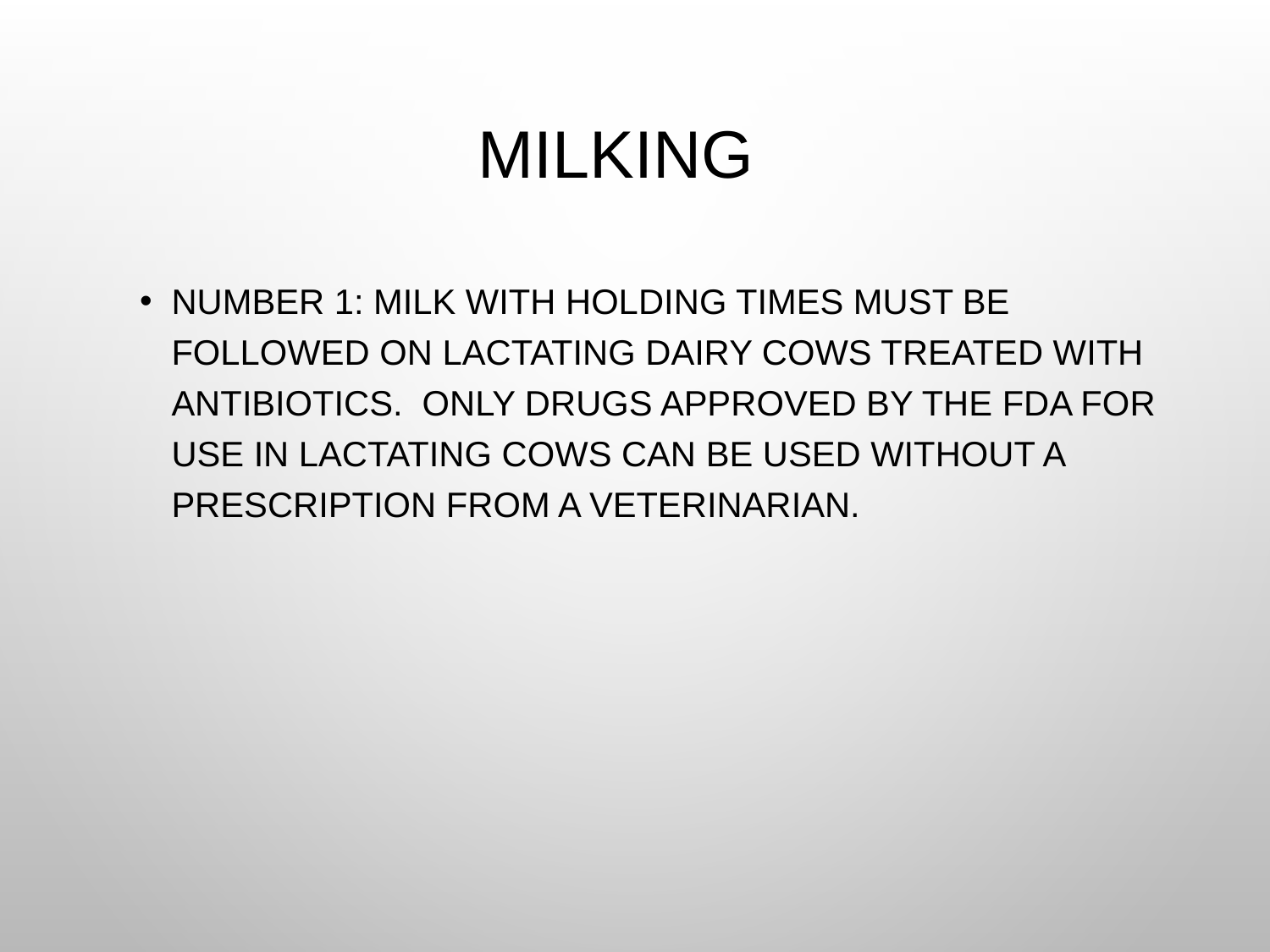

# Milking
Number 1: milk with holding times must be followed on lactating dairy cows treated with antibiotics.  Only drugs approved by the FDA for use in lactating cows can be used without a prescription from a veterinarian.